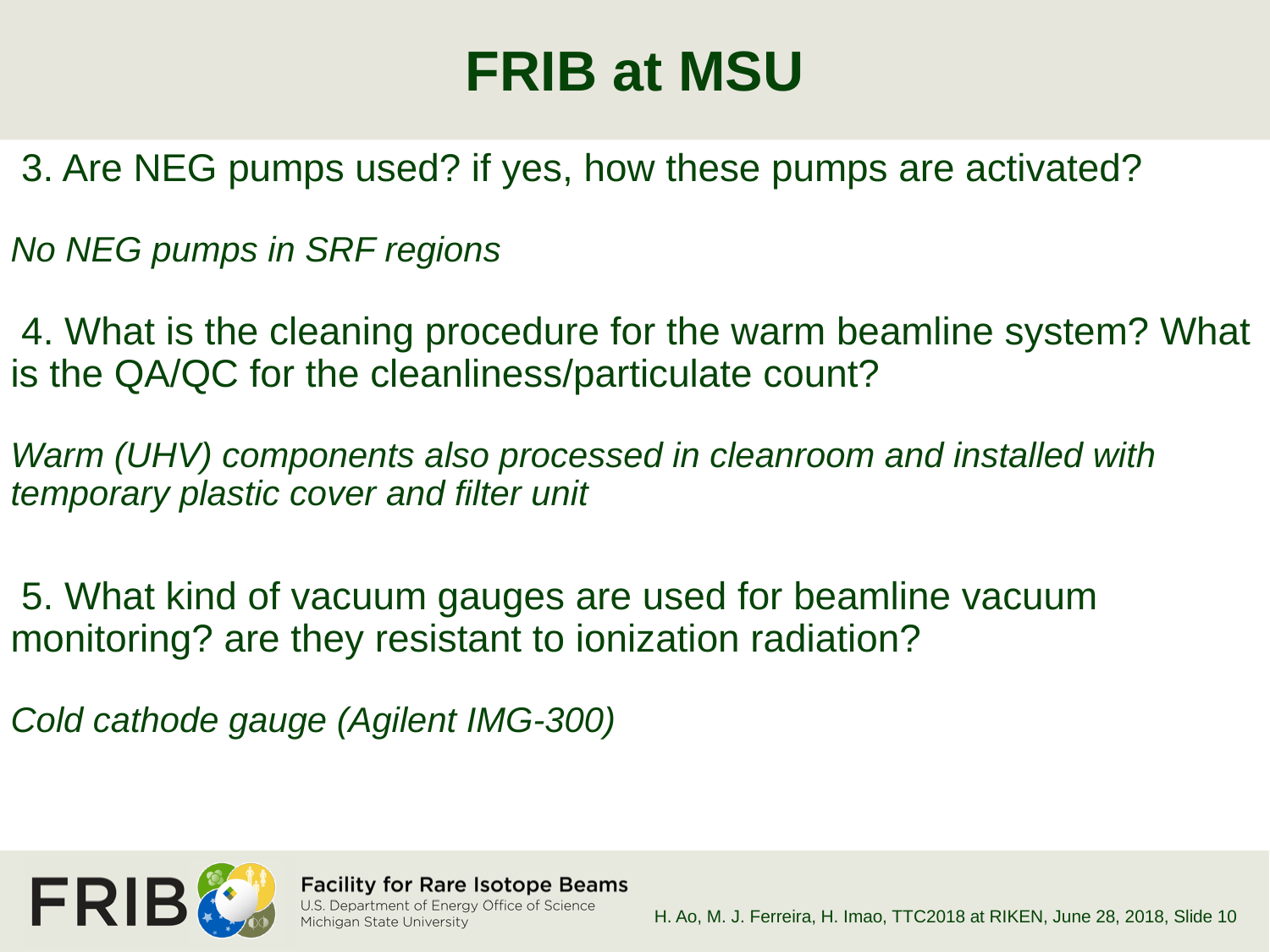

# FRIB at MSU
 3. Are NEG pumps used? if yes, how these pumps are activated?
No NEG pumps in SRF regions
 4. What is the cleaning procedure for the warm beamline system? What is the QA/QC for the cleanliness/particulate count?
Warm (UHV) components also processed in cleanroom and installed with temporary plastic cover and filter unit
 5. What kind of vacuum gauges are used for beamline vacuum monitoring? are they resistant to ionization radiation?
Cold cathode gauge (Agilent IMG-300)
H. Ao, M. J. Ferreira, H. Imao, TTC2018 at RIKEN, June 28, 2018
, Slide 10